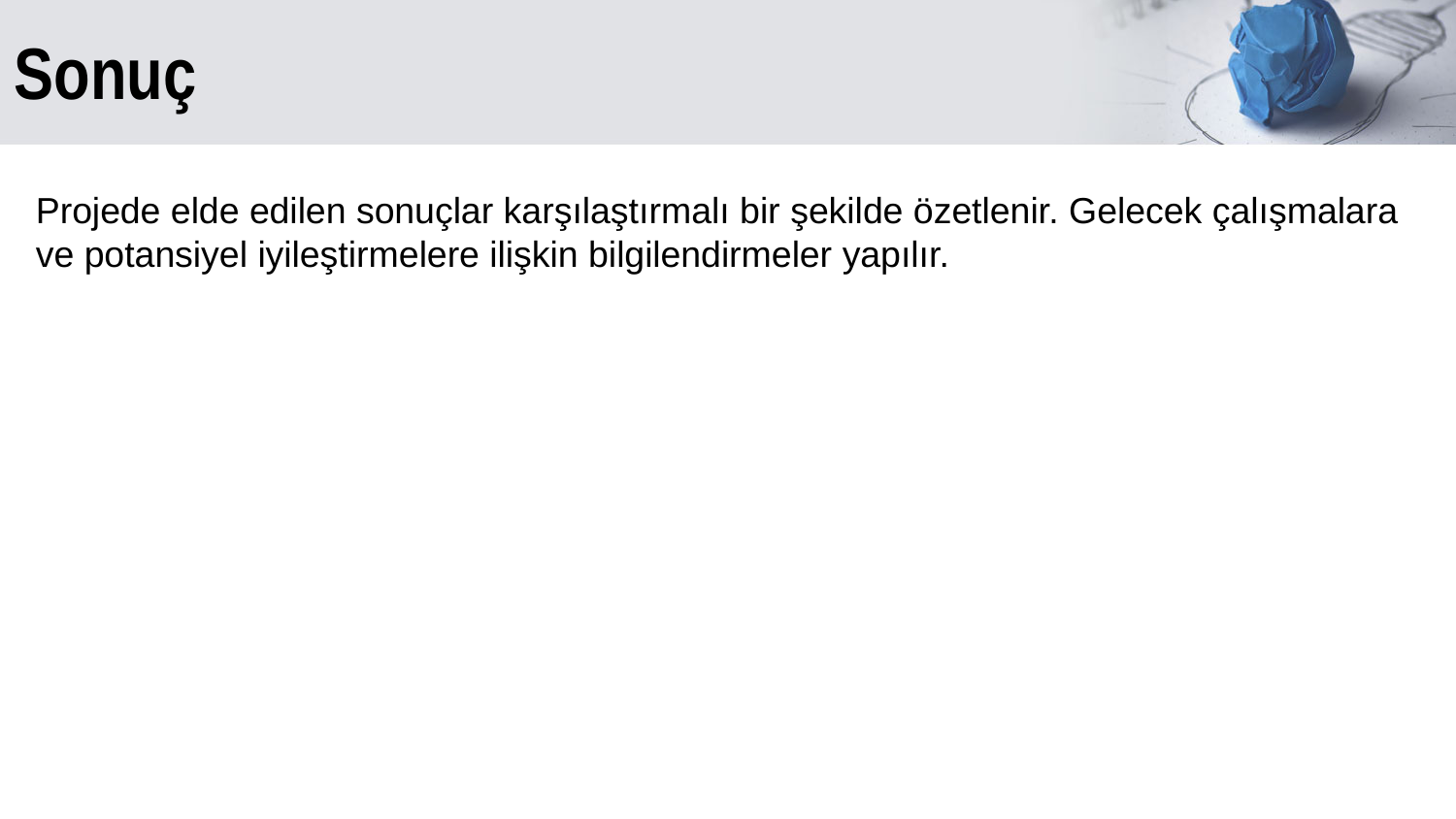

# Sonuç

Projede elde edilen sonuçlar karşılaştırmalı bir şekilde özetlenir. Gelecek çalışmalara ve potansiyel iyileştirmelere ilişkin bilgilendirmeler yapılır.